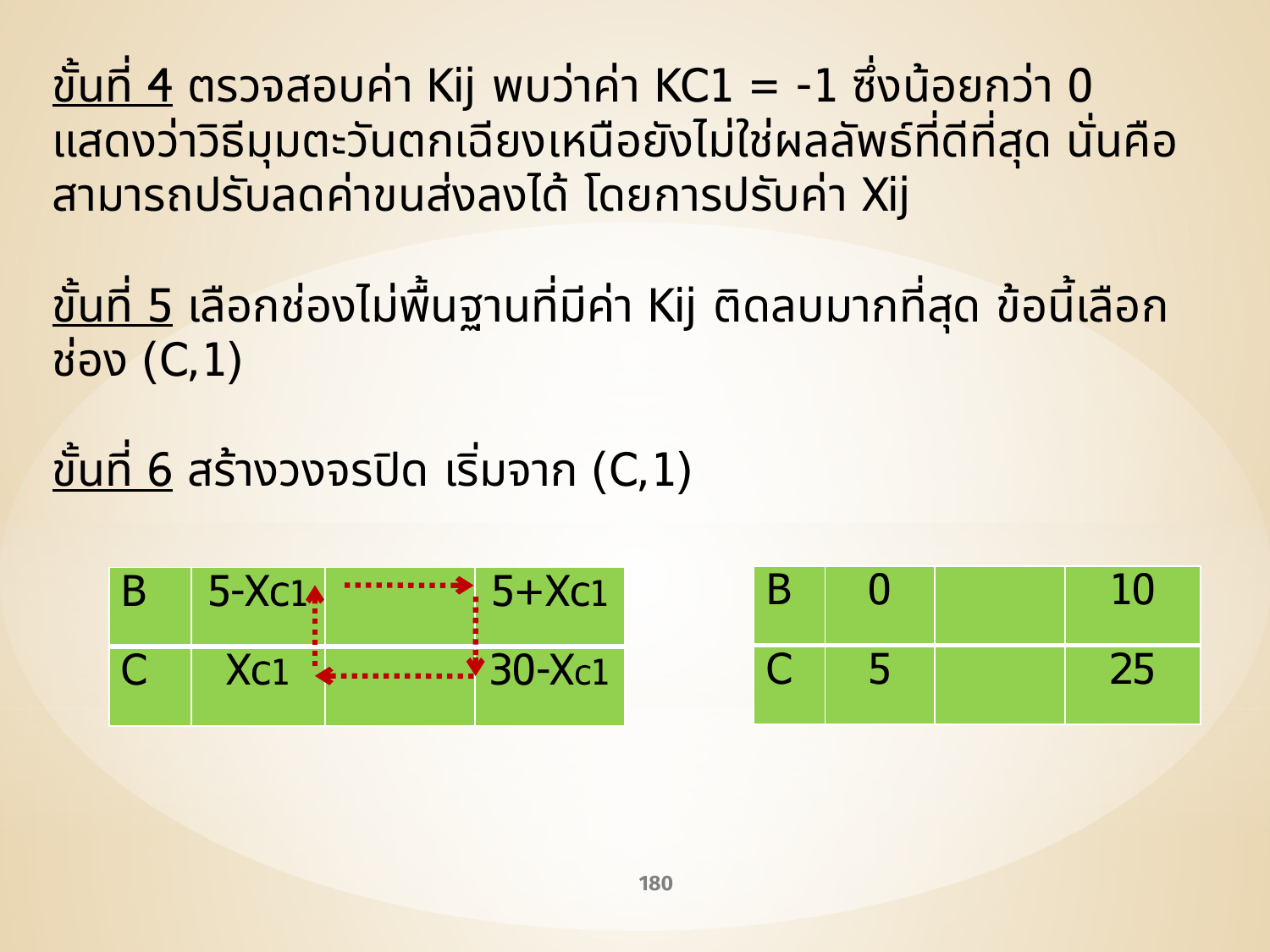

ขั้นที่ 4 ตรวจสอบค่า Kij พบว่าค่า KC1 = -1 ซึ่งน้อยกว่า 0 แสดงว่าวิธีมุมตะวันตกเฉียงเหนือยังไม่ใช่ผลลัพธ์ที่ดีที่สุด นั่นคือสามารถปรับลดค่าขนส่งลงได้ โดยการปรับค่า Xij

ขั้นที่ 5 เลือกช่องไม่พื้นฐานที่มีค่า Kij ติดลบมากที่สุด ข้อนี้เลือก ช่อง (C,1)

ขั้นที่ 6 สร้างวงจรปิด เริ่มจาก (C,1)

| B | 0 |  | 10 |
| --- | --- | --- | --- |
| C | 5 |  | 25 |
| B | 5-Xc1 |  | 5+Xc1 |
| --- | --- | --- | --- |
| C | Xc1 |  | 30-Xc1 |
180